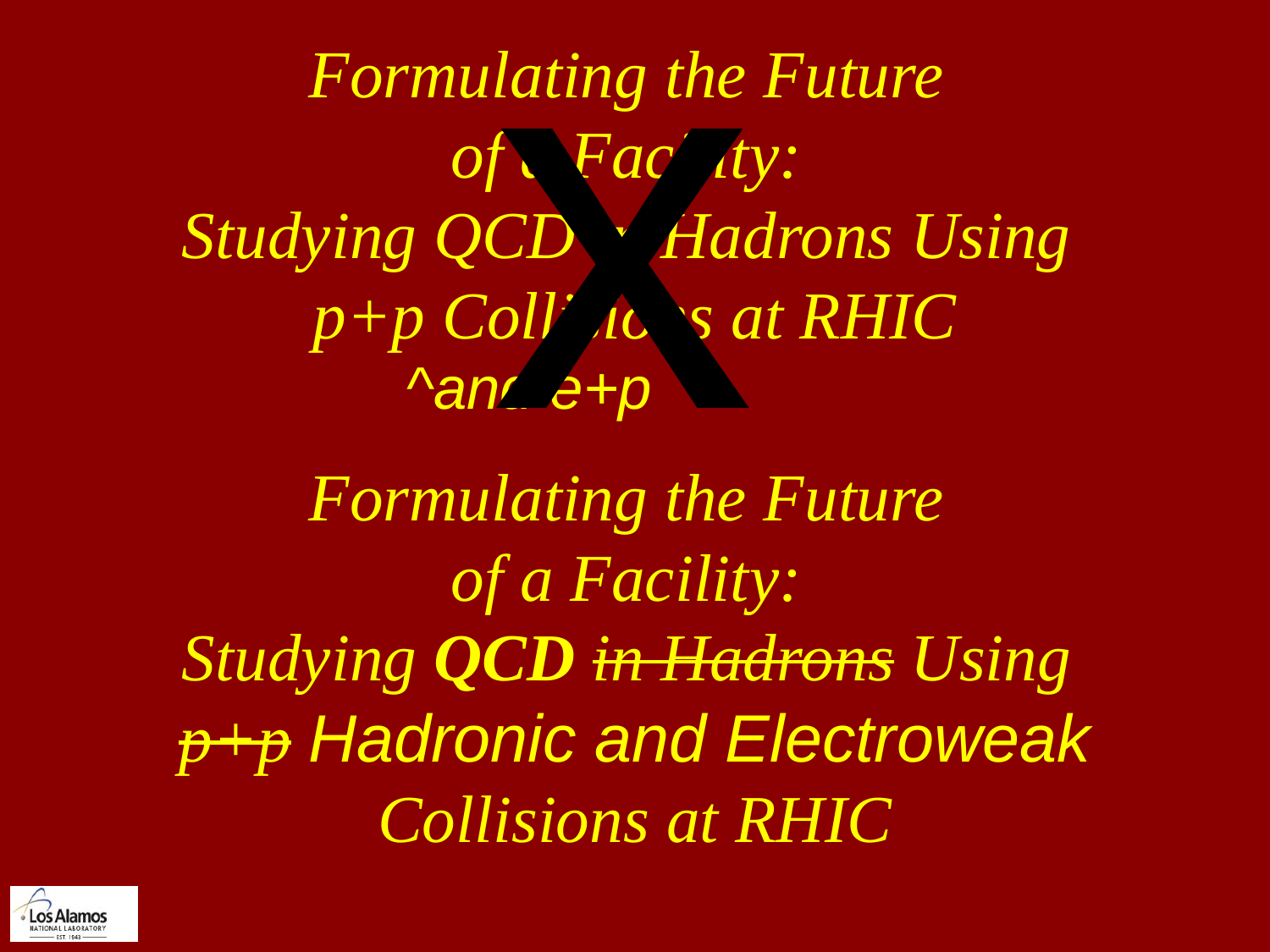

x
# Formulating the Future of a Facility: Studying QCD in Hadrons Using p+p Collisions at RHIC
^and e+p
Formulating the Future
of a Facility:
Studying QCD in Hadrons Using
p+p Hadronic and Electroweak Collisions at RHIC